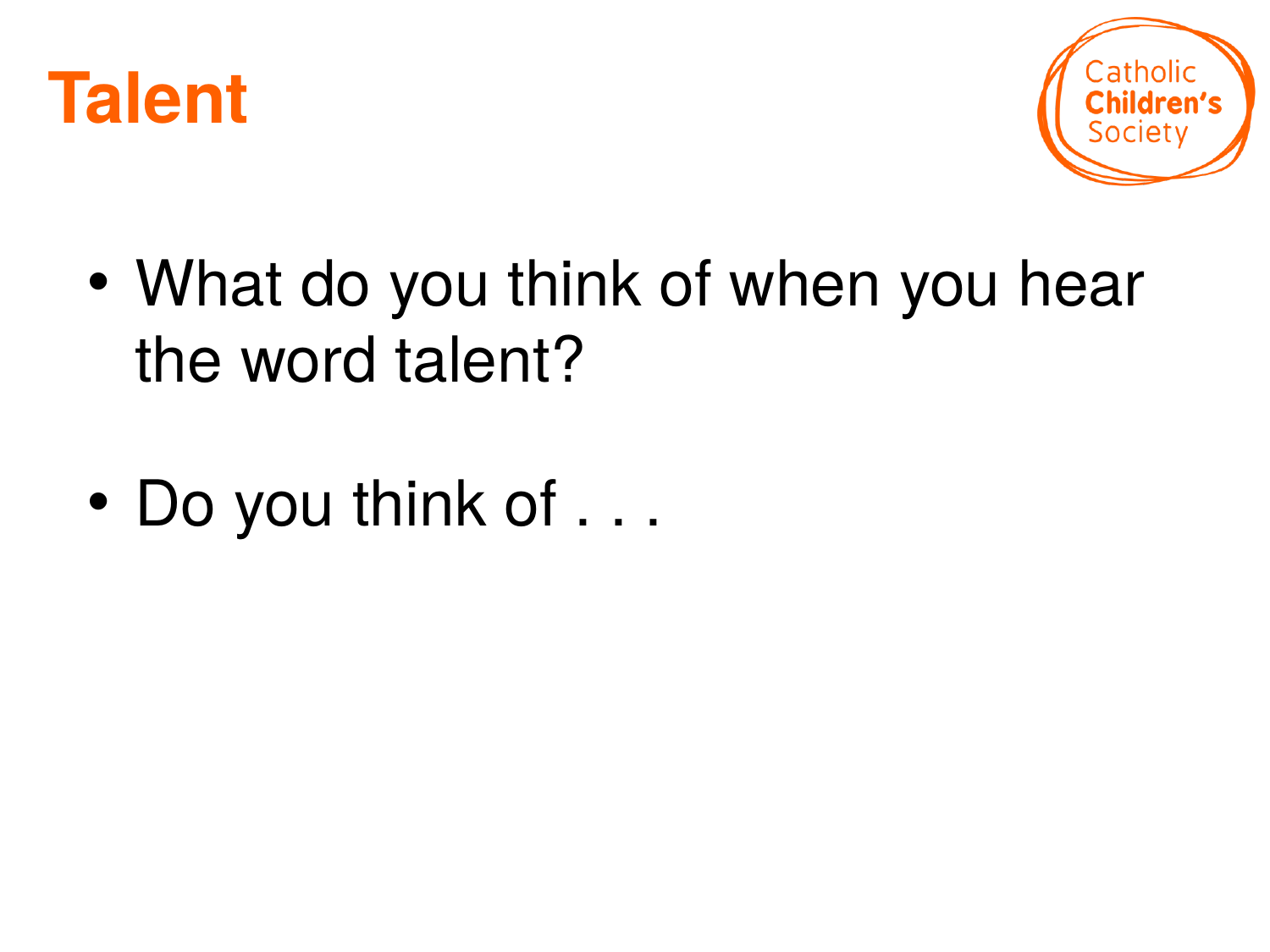

# Talent
What do you think of when you hear the word talent?
Do you think of . . .